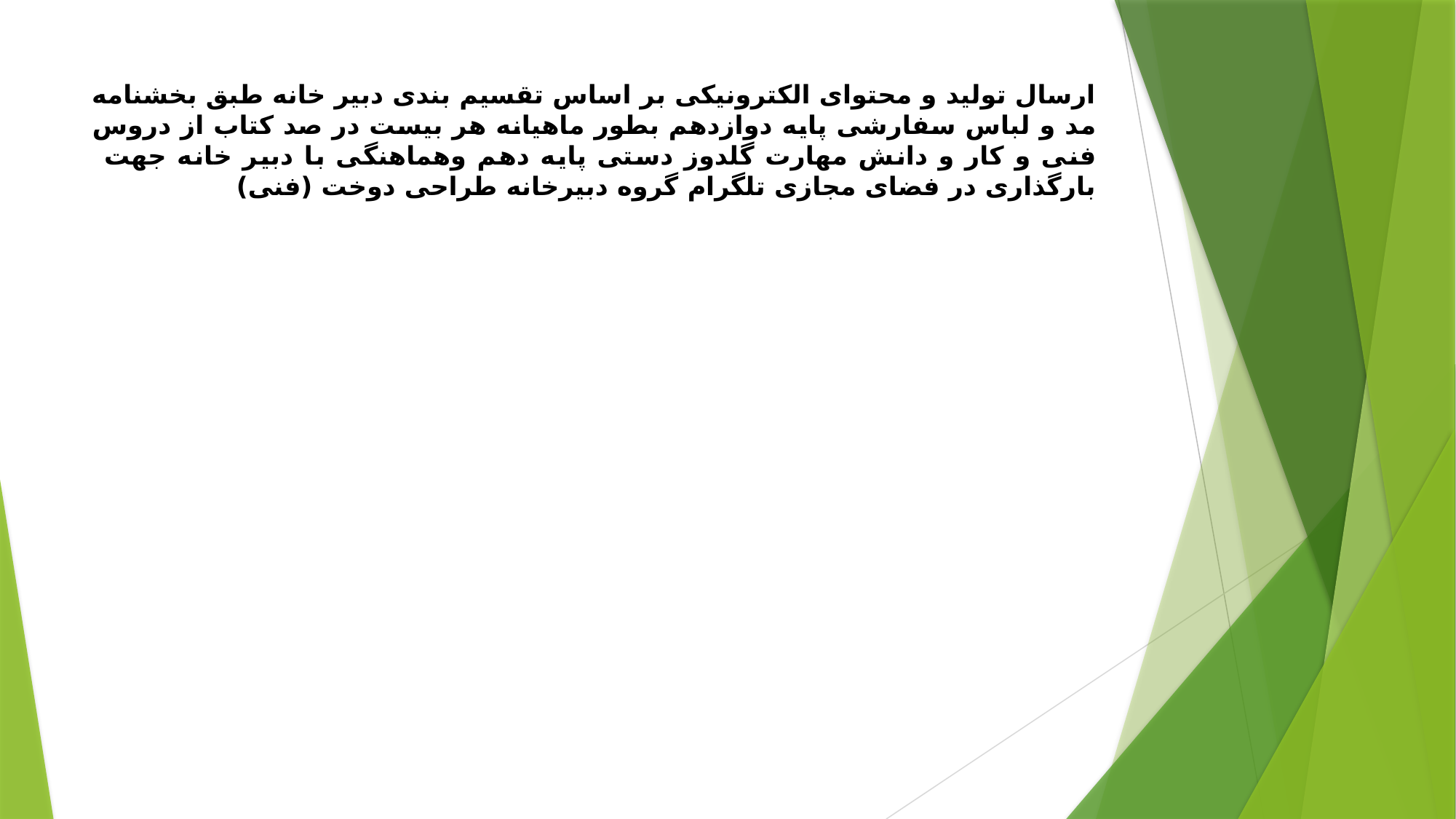

# ارسال تولید و محتوای الکترونیکی بر اساس تقسیم بندی دبیر خانه طبق بخشنامه مد و لباس سفارشی پایه دوازدهم بطور ماهیانه هر بیست در صد کتاب از دروس فنی و کار و دانش مهارت گلدوز دستی پایه دهم وهماهنگی با دبیر خانه جهت  بارگذاری در فضای مجازی تلگرام گروه دبیرخانه طراحی دوخت (فنی)